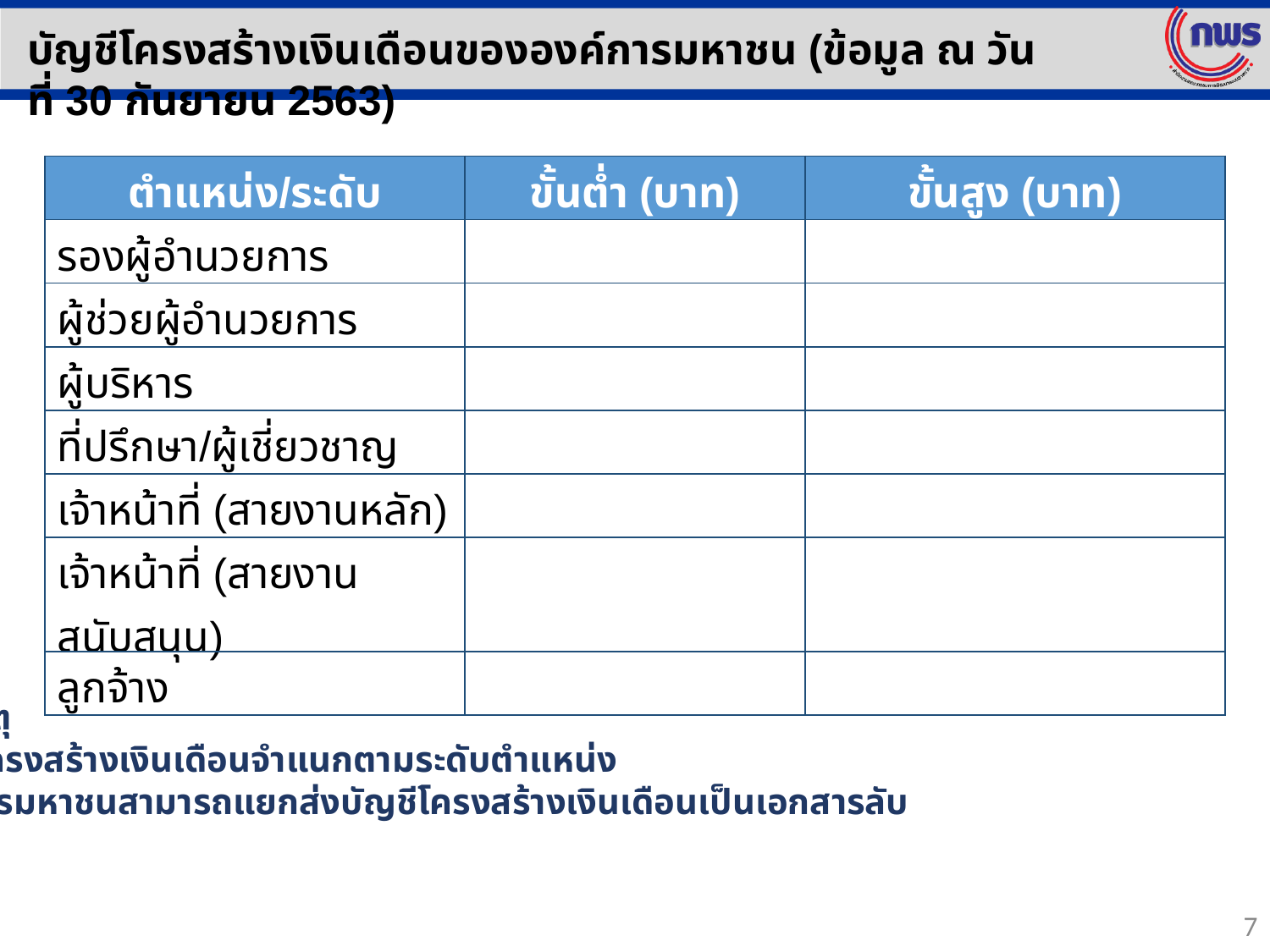

บัญชีโครงสร้างเงินเดือนขององค์การมหาชน (ข้อมูล ณ วันที่ 30 กันยายน 2563)
| ตำแหน่ง/ระดับ | ขั้นต่ำ (บาท) | ขั้นสูง (บาท) |
| --- | --- | --- |
| รองผู้อำนวยการ |  |  |
| ผู้ช่วยผู้อำนวยการ |  |  |
| ผู้บริหาร |  |  |
| ที่ปรึกษา/ผู้เชี่ยวชาญ |  |  |
| เจ้าหน้าที่ (สายงานหลัก) |  |  |
| เจ้าหน้าที่ (สายงานสนับสนุน) |  |  |
| ลูกจ้าง |  |  |
หมายเหตุ
- บัญชีโครงสร้างเงินเดือนจำแนกตามระดับตำแหน่ง
- องค์การมหาชนสามารถแยกส่งบัญชีโครงสร้างเงินเดือนเป็นเอกสารลับ
7